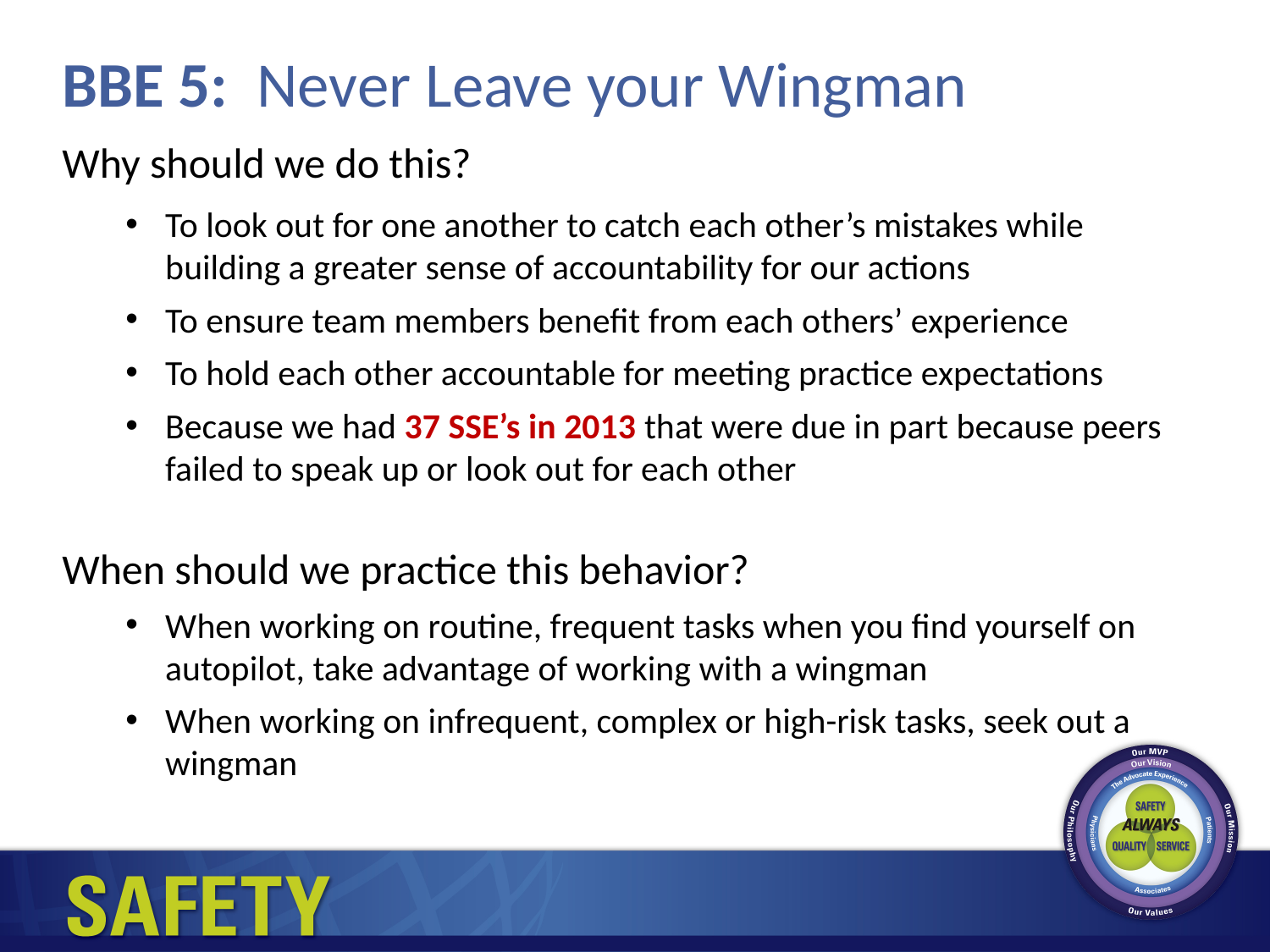

# BBE 5:  Never Leave your Wingman
Why should we do this?
To look out for one another to catch each other’s mistakes while building a greater sense of accountability for our actions
To ensure team members benefit from each others’ experience
To hold each other accountable for meeting practice expectations
Because we had 37 SSE’s in 2013 that were due in part because peers failed to speak up or look out for each other

When should we practice this behavior?
When working on routine, frequent tasks when you find yourself on autopilot, take advantage of working with a wingman
When working on infrequent, complex or high-risk tasks, seek out a wingman